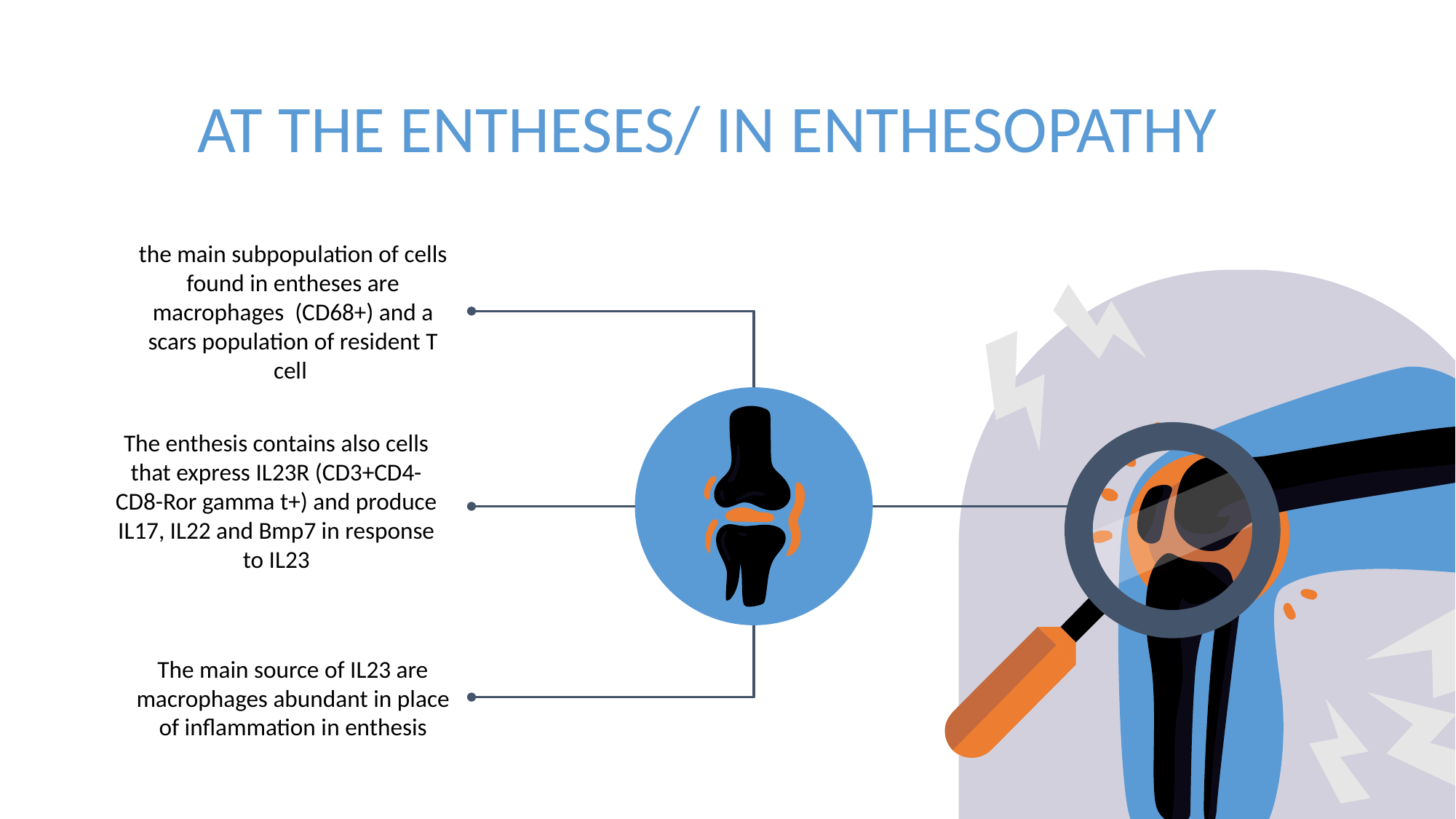

AT THE ENTHESES/ IN ENTHESOPATHY

the main subpopulation of cells found in entheses are macrophages  (CD68+) and a scars population of resident T cell

The enthesis contains also cells that express IL23R (CD3+CD4-CD8-Ror gamma t+) and produce IL17, IL22 and Bmp7 in response to IL23
The main source of IL23 are macrophages abundant in place of inflammation in enthesis